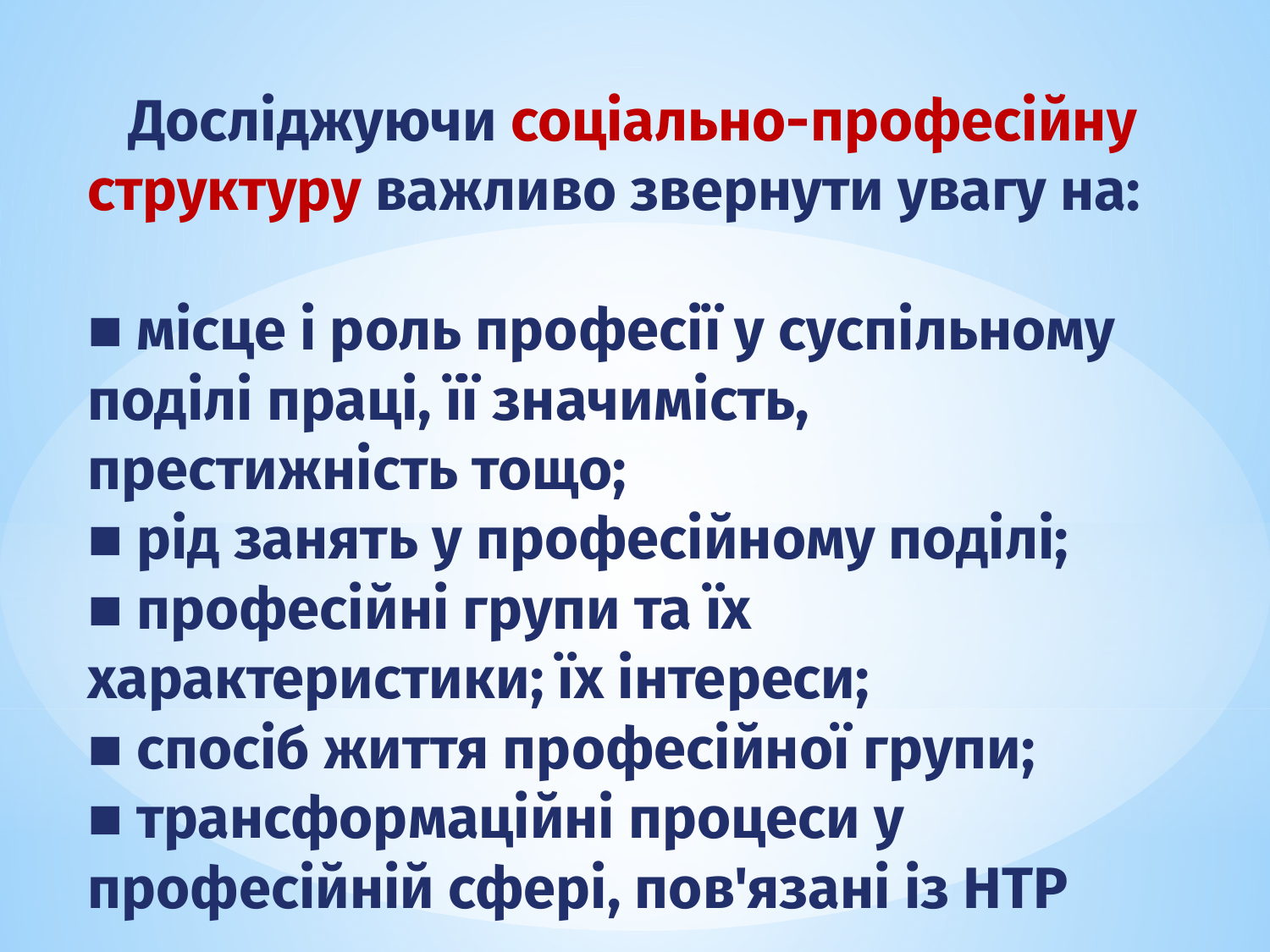

# Досліджуючи соціально-професійну структуру важливо звернути увагу на: ■ місце і роль професії у суспільному поділі праці, її значимість, престижність тощо; ■ рід занять у професійному поділі; ■ професійні групи та їх характеристики; їх інтереси; ■ спосіб життя професійної групи; ■ трансформаційні процеси у професійній сфері, пов'язані із НТР